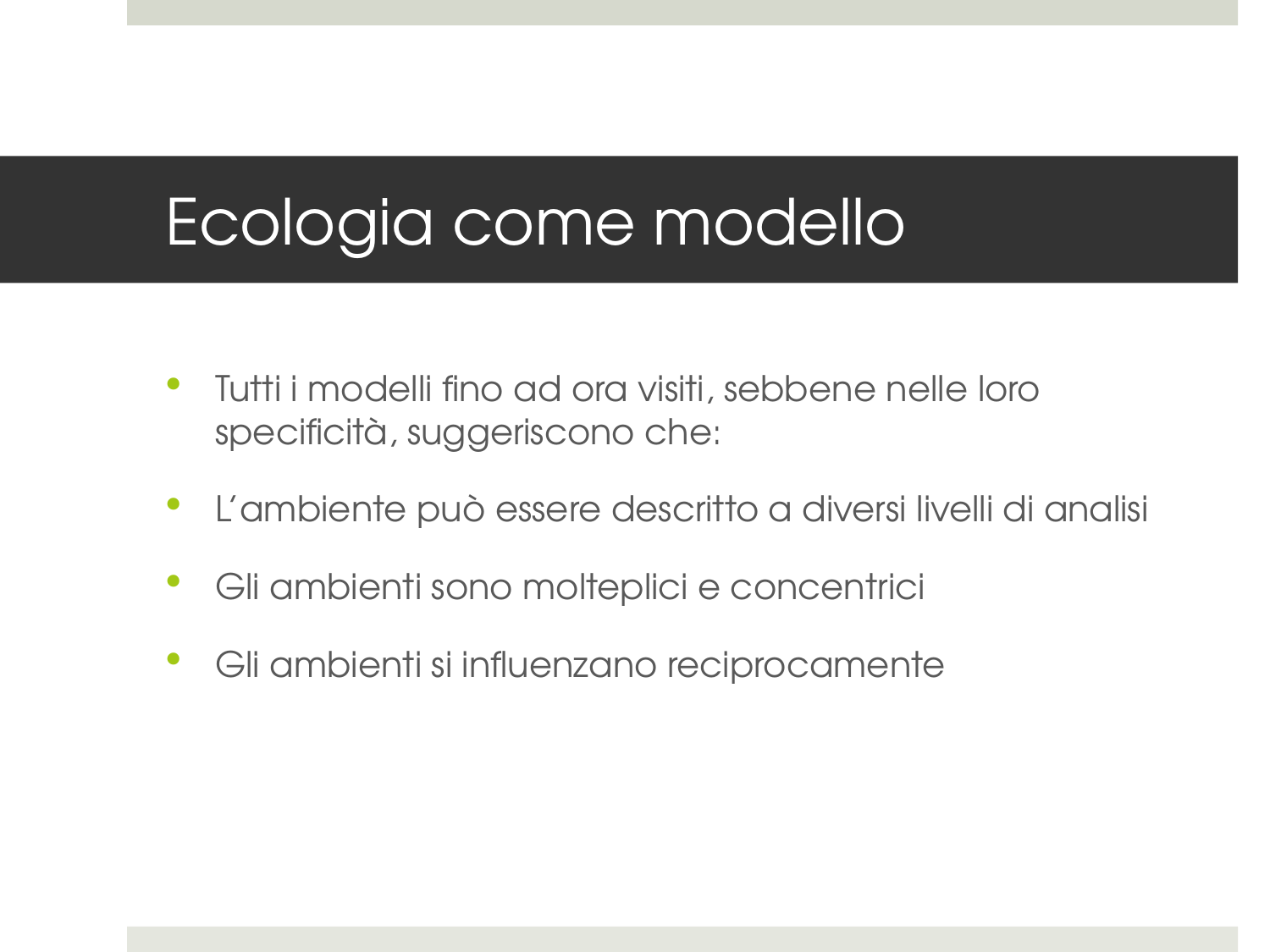

# Ecologia come modello
Tutti i modelli fino ad ora visiti, sebbene nelle loro specificità, suggeriscono che:
L’ambiente può essere descritto a diversi livelli di analisi
Gli ambienti sono molteplici e concentrici
Gli ambienti si influenzano reciprocamente